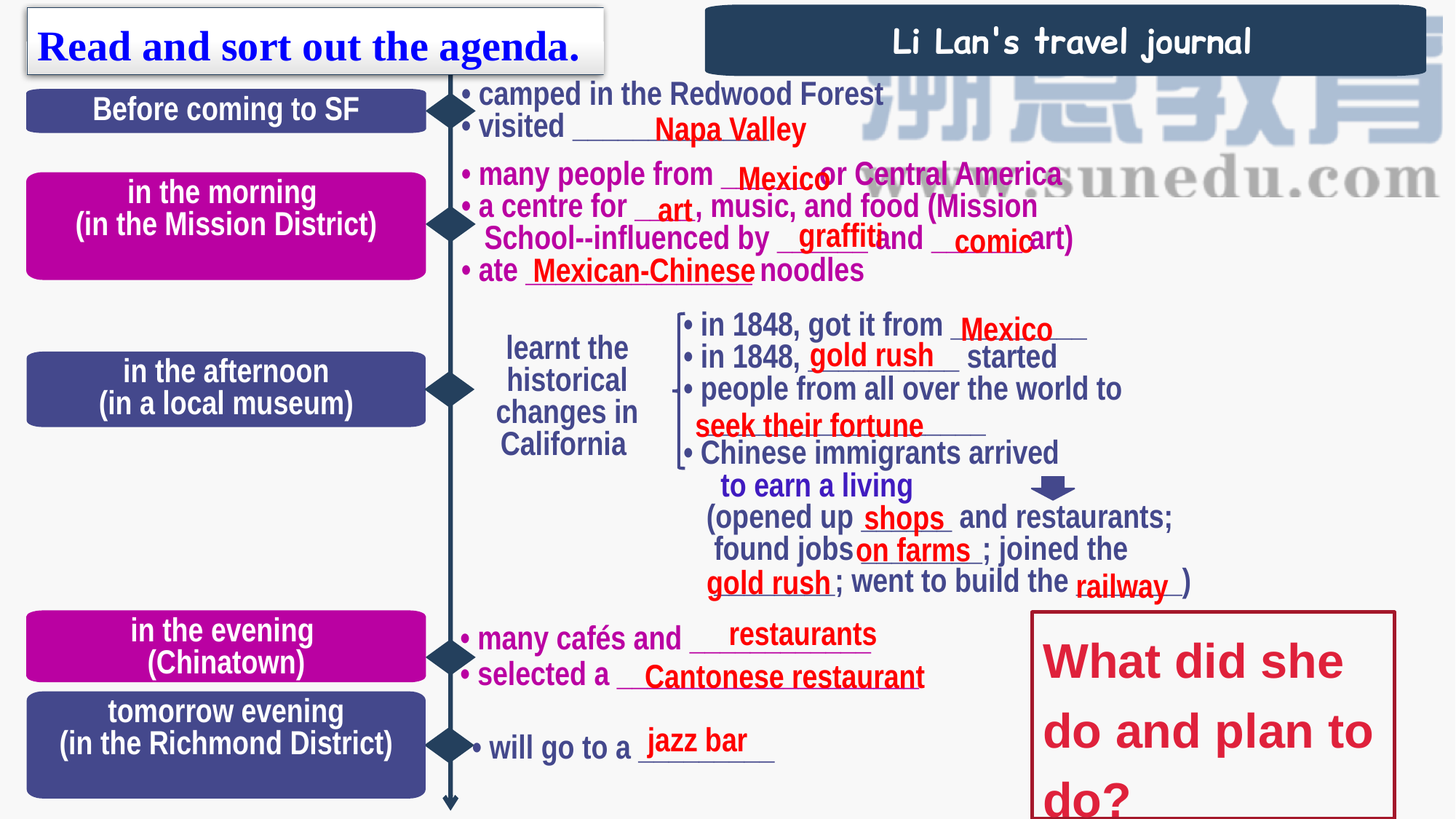

Li Lan's travel journal

• camped in the Redwood Forest
• visited _____________
Before coming to SF

• many people from ______ or Central America
• a centre for ____, music, and food (Mission
   School--influenced by ______ and ______ art)
• ate _______________ noodles
in the morning
(in the Mission District)

• in 1848, got it from _________
• in 1848, __________ started
• people from all over the world to
  ___________________
• Chinese immigrants arrived

   (opened up ______ and restaurants;
    found jobs ________; joined the
    ________; went to build the _______)

learnt the historical changes in California
in the afternoon
(in a local museum)

in the evening
(Chinatown)

• many cafés and ____________
• selected a ____________________

tomorrow evening
(in the Richmond District)

• will go to a _________

Read and sort out the agenda.
Napa Valley
Mexico
art
graffiti
comic
Mexican-Chinese
Mexico
gold rush
seek their fortune
to earn a living
shops
on farms
gold rush
railway
restaurants
What did she do and plan to do?

Cantonese restaurant
jazz bar